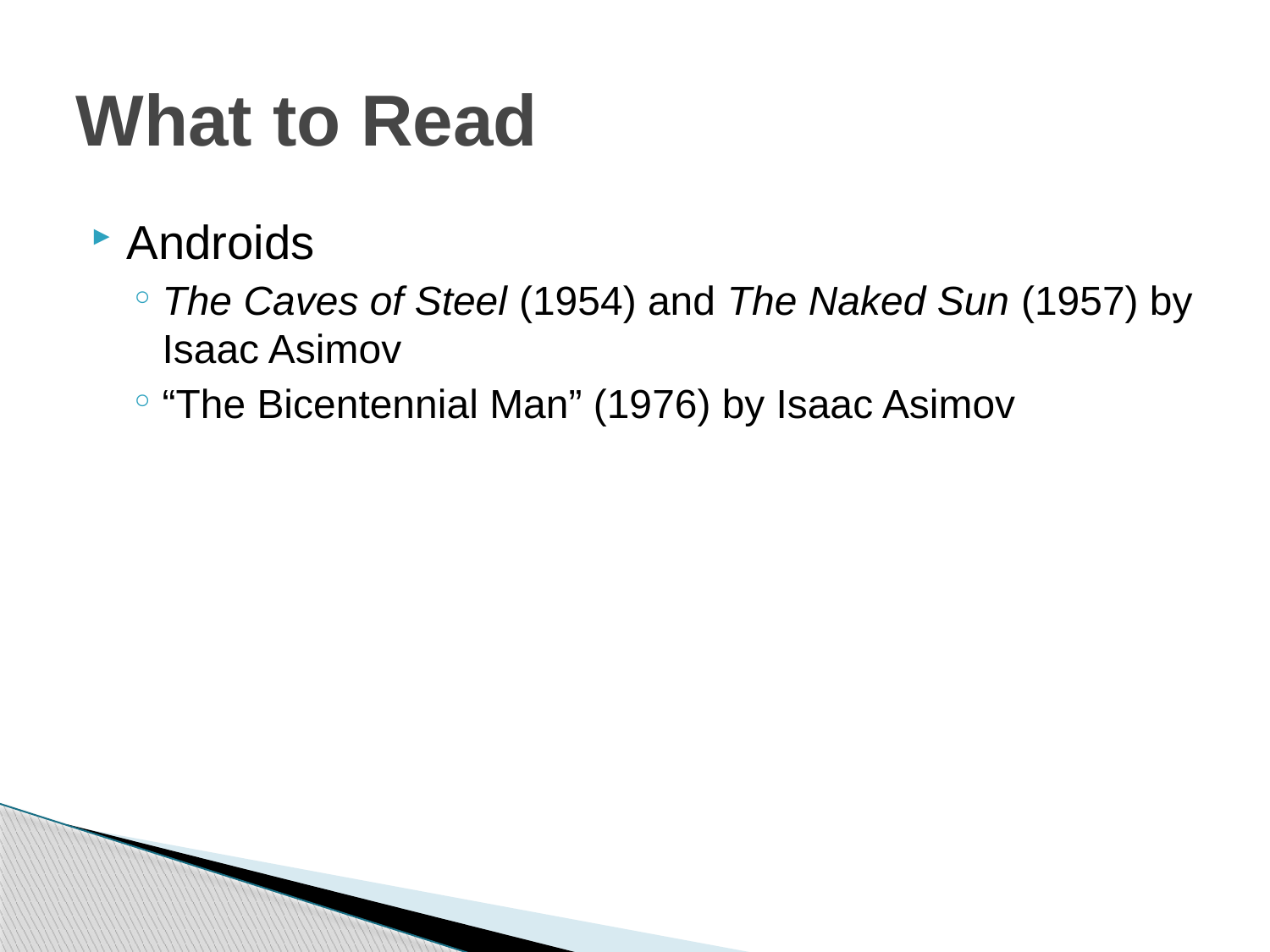

# What to Read
Androids
The Caves of Steel (1954) and The Naked Sun (1957) by Isaac Asimov
“The Bicentennial Man” (1976) by Isaac Asimov